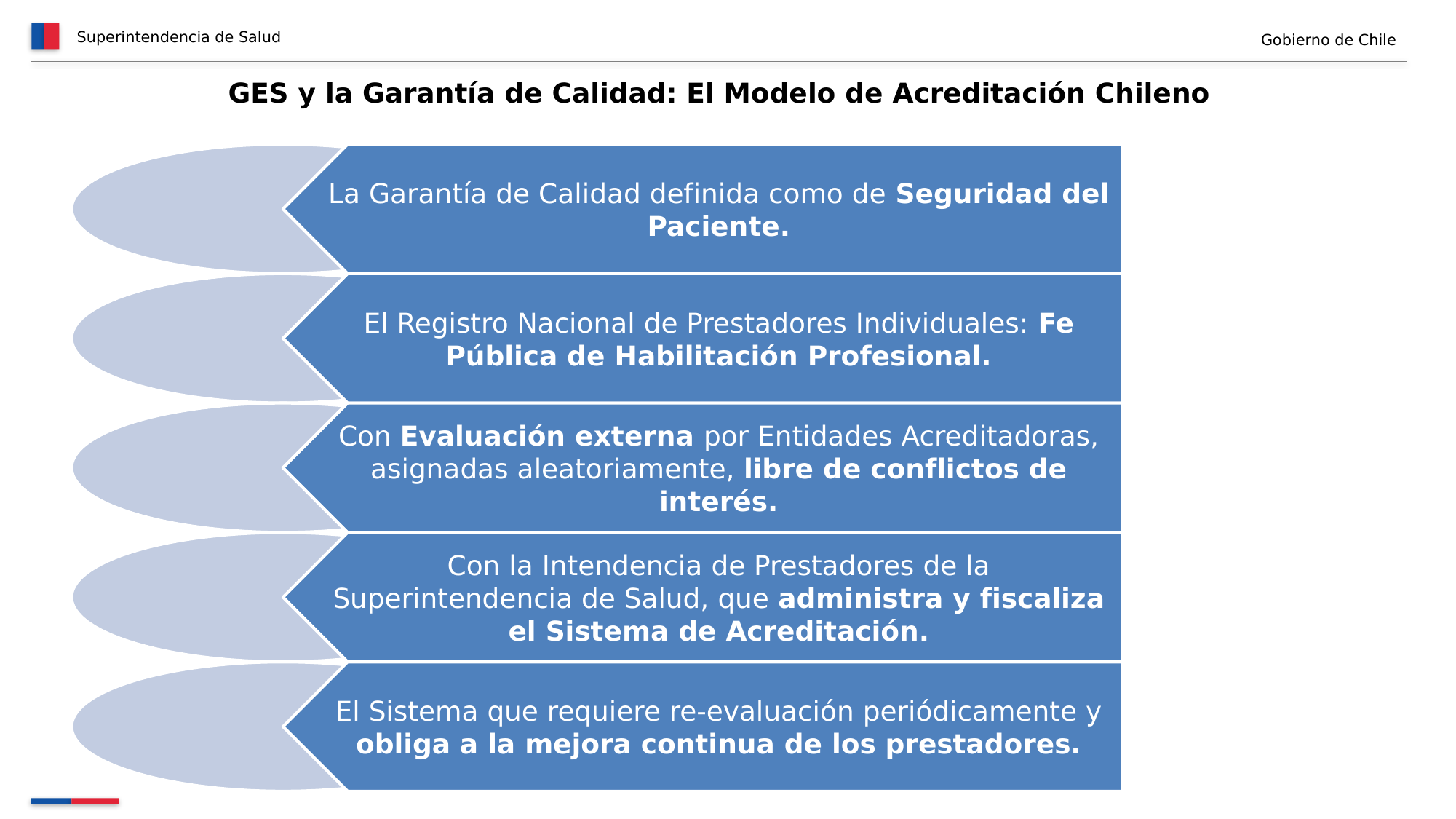

Superintendencia de Salud
Gobierno de Chile

GES y la Garantía de Calidad: El Modelo de Acreditación Chileno
La Garantía de Calidad definida como de Seguridad del Paciente.
Con Evaluación externa por Entidades Acreditadoras, asignadas aleatoriamente, libre de conflictos de interés.
Con la Intendencia de Prestadores de la Superintendencia de Salud, que administra y fiscaliza el Sistema de Acreditación.
El Registro Nacional de Prestadores Individuales: Fe Pública de Habilitación Profesional.
El Sistema que requiere re-evaluación periódicamente y obliga a la mejora continua de los prestadores.